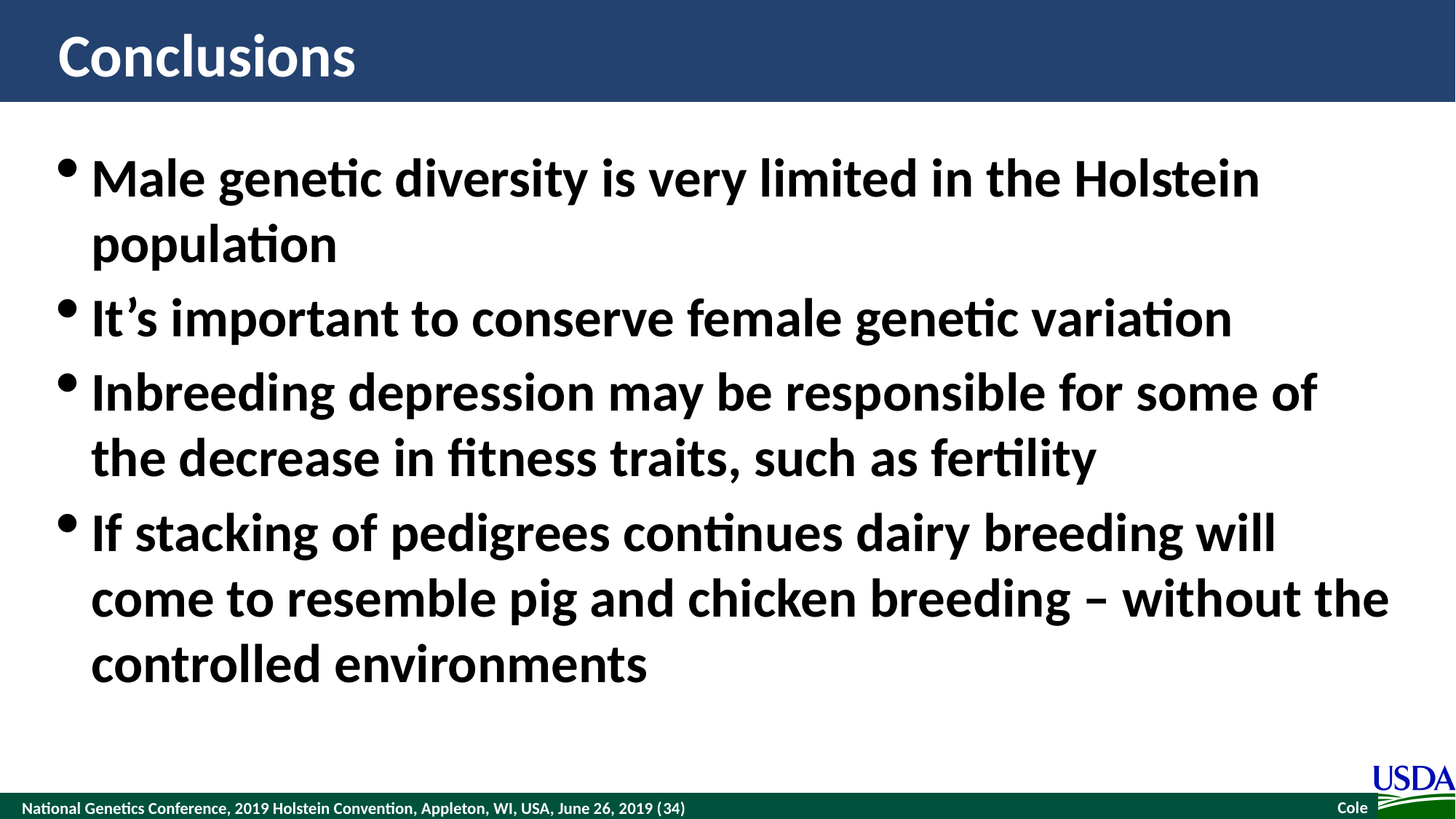

# Conclusions
Male genetic diversity is very limited in the Holstein population
It’s important to conserve female genetic variation
Inbreeding depression may be responsible for some of the decrease in fitness traits, such as fertility
If stacking of pedigrees continues dairy breeding will come to resemble pig and chicken breeding – without the controlled environments